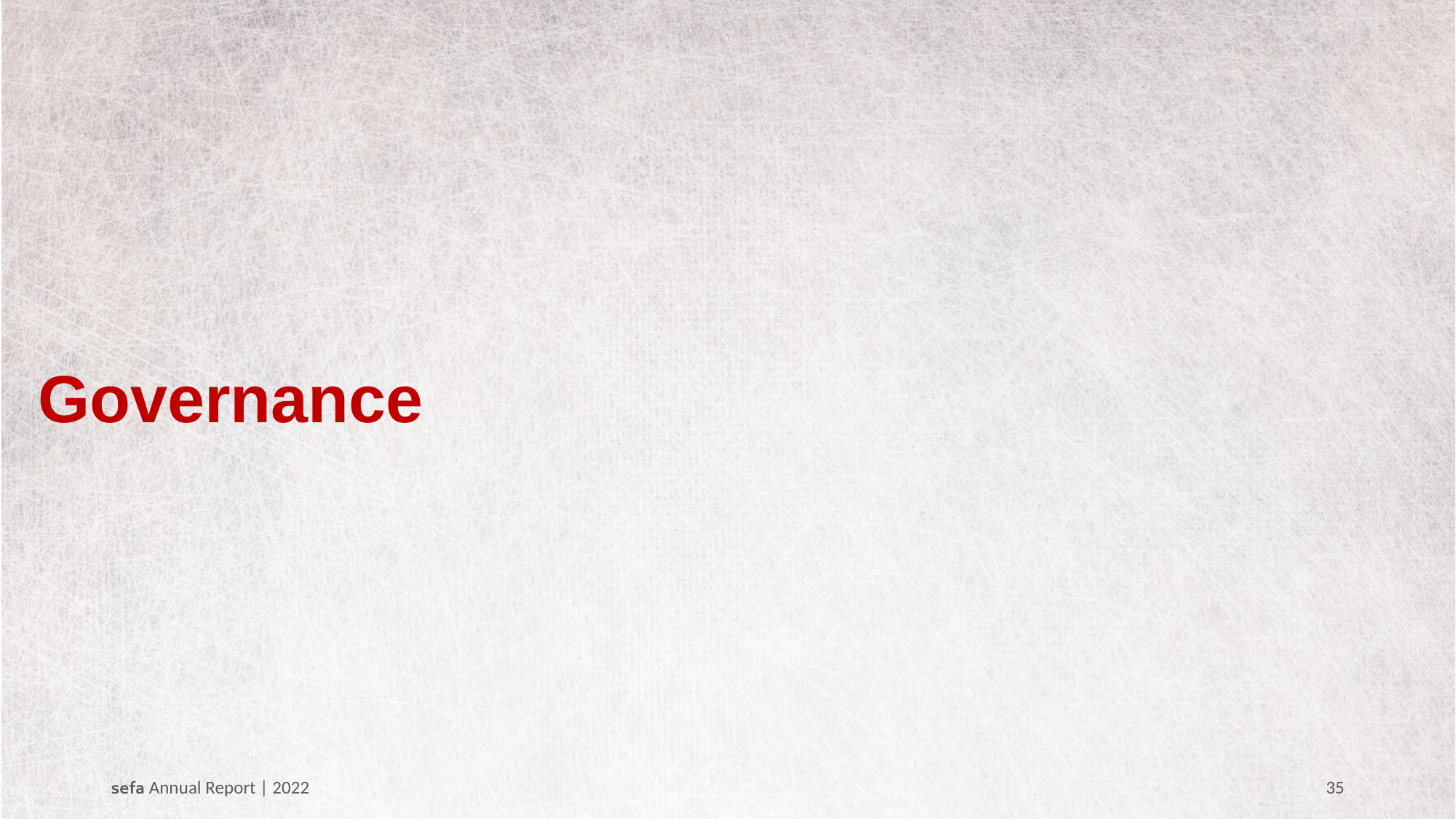

# Governance
sefa Annual Report | 2022
35